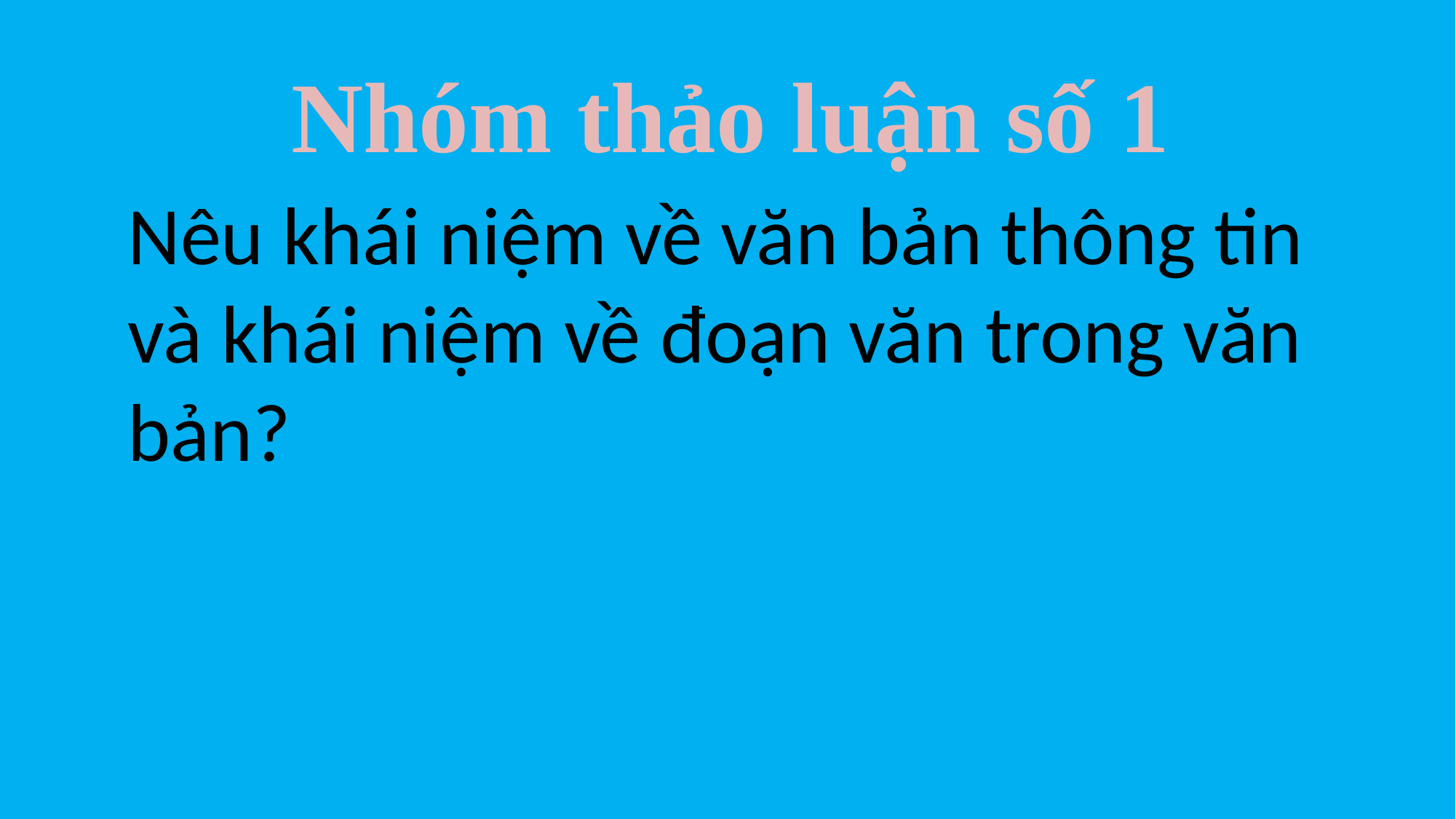

Nhóm thảo luận số 1
Nêu khái niệm về văn bản thông tin và khái niệm về đoạn văn trong văn bản?

-